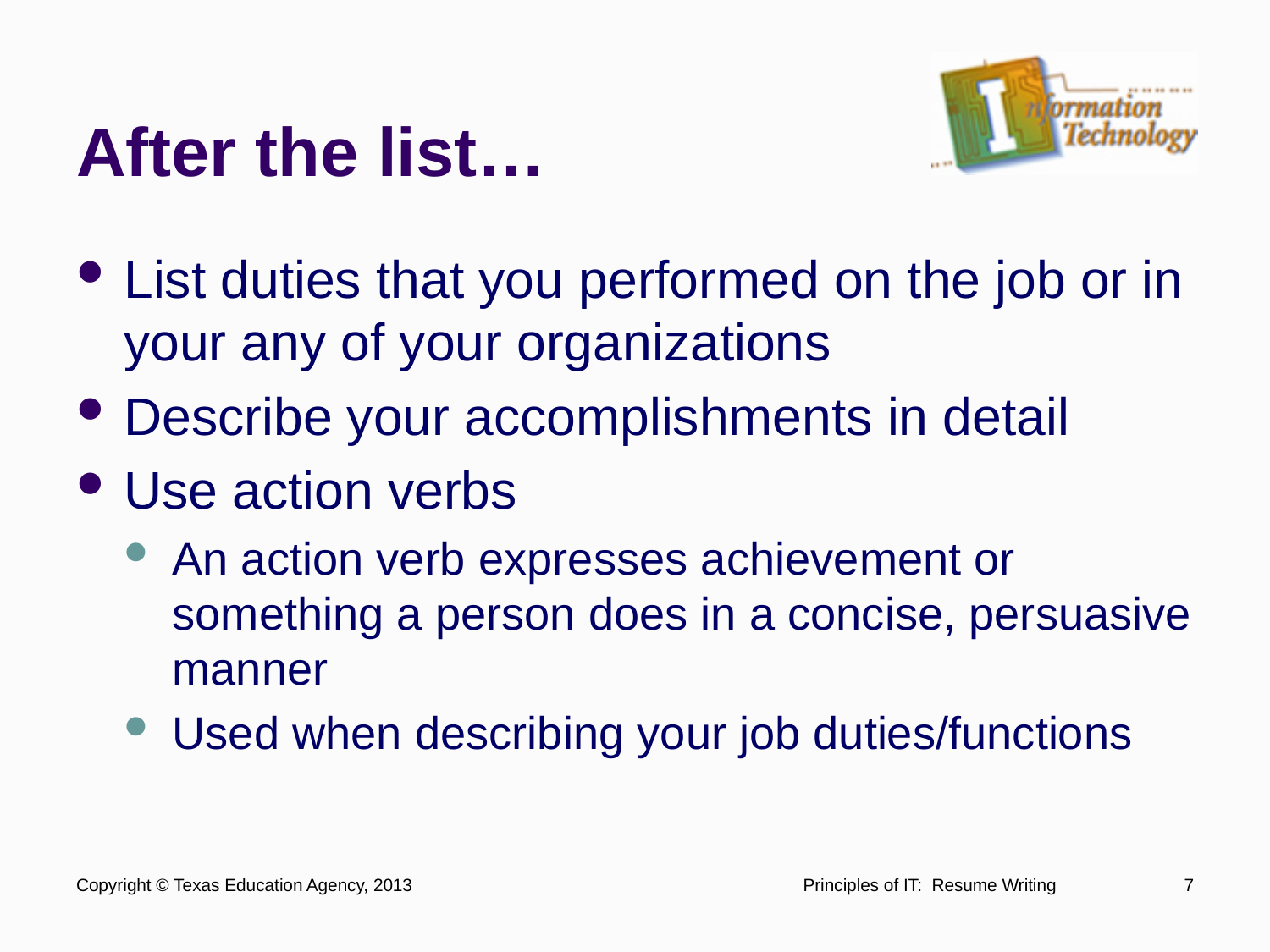

# After the list…
List duties that you performed on the job or in your any of your organizations
Describe your accomplishments in detail
Use action verbs
An action verb expresses achievement or something a person does in a concise, persuasive manner
Used when describing your job duties/functions
Copyright © Texas Education Agency, 2013
Principles of IT:  Resume Writing
7